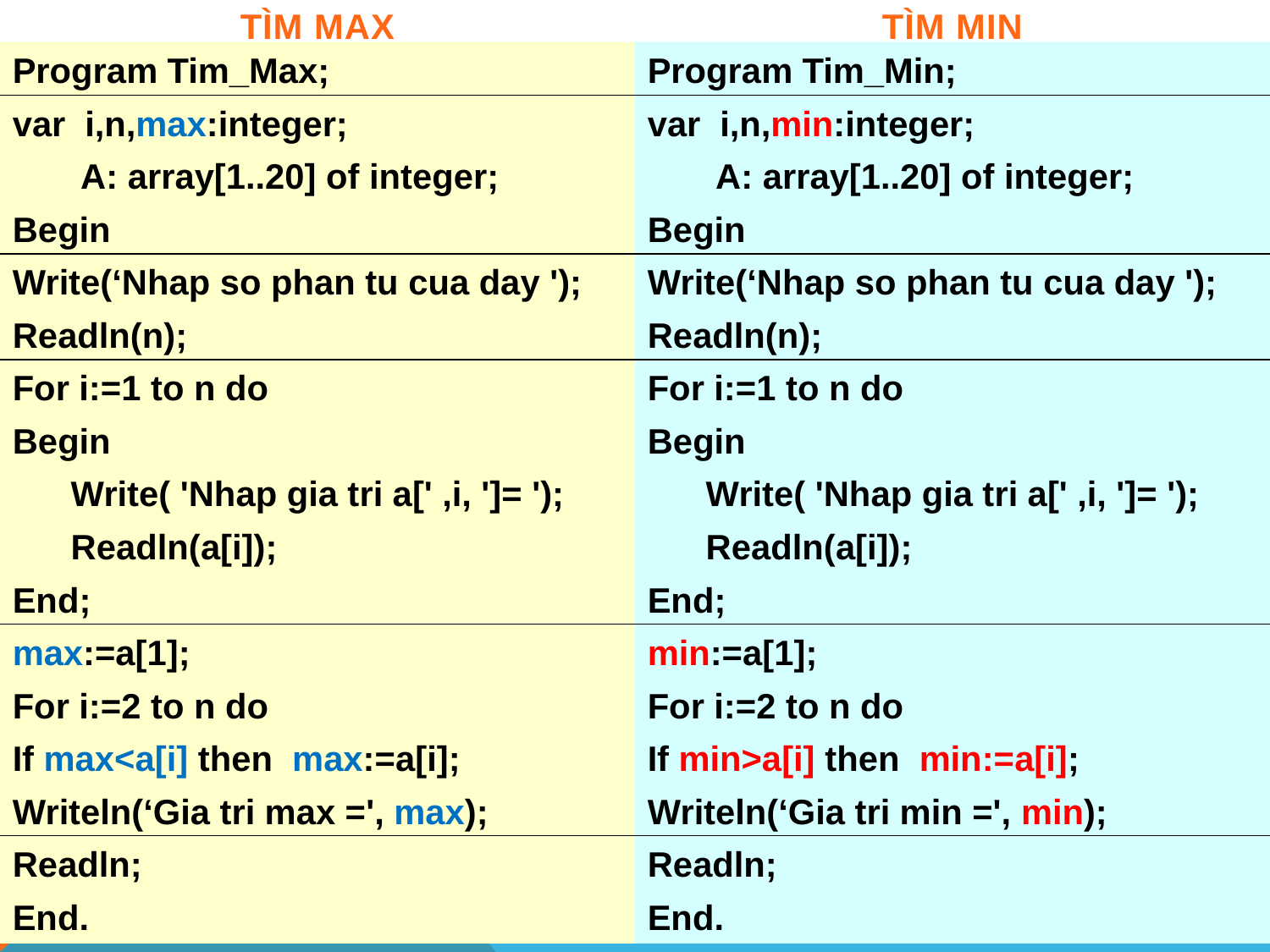

TÌM MAX
TÌM MIN
Program Tim_Max;
var  i,n,max:integer;
       A: array[1..20] of integer;
Begin
Write(‘Nhap so phan tu cua day ');
Readln(n);
For i:=1 to n do
Begin
      Write( 'Nhap gia tri a[' ,i, ']= ');
      Readln(a[i]);
End;
max:=a[1];
For i:=2 to n do
If max<a[i] then  max:=a[i];
Writeln(‘Gia tri max =', max);
Readln;
End.
Program Tim_Min;
var  i,n,min:integer;
       A: array[1..20] of integer;
Begin
Write(‘Nhap so phan tu cua day ');
Readln(n);
For i:=1 to n do
Begin
      Write( 'Nhap gia tri a[' ,i, ']= ');
      Readln(a[i]);
End;
min:=a[1];
For i:=2 to n do
If min>a[i] then  min:=a[i];
Writeln(‘Gia tri min =', min);
Readln;
End.